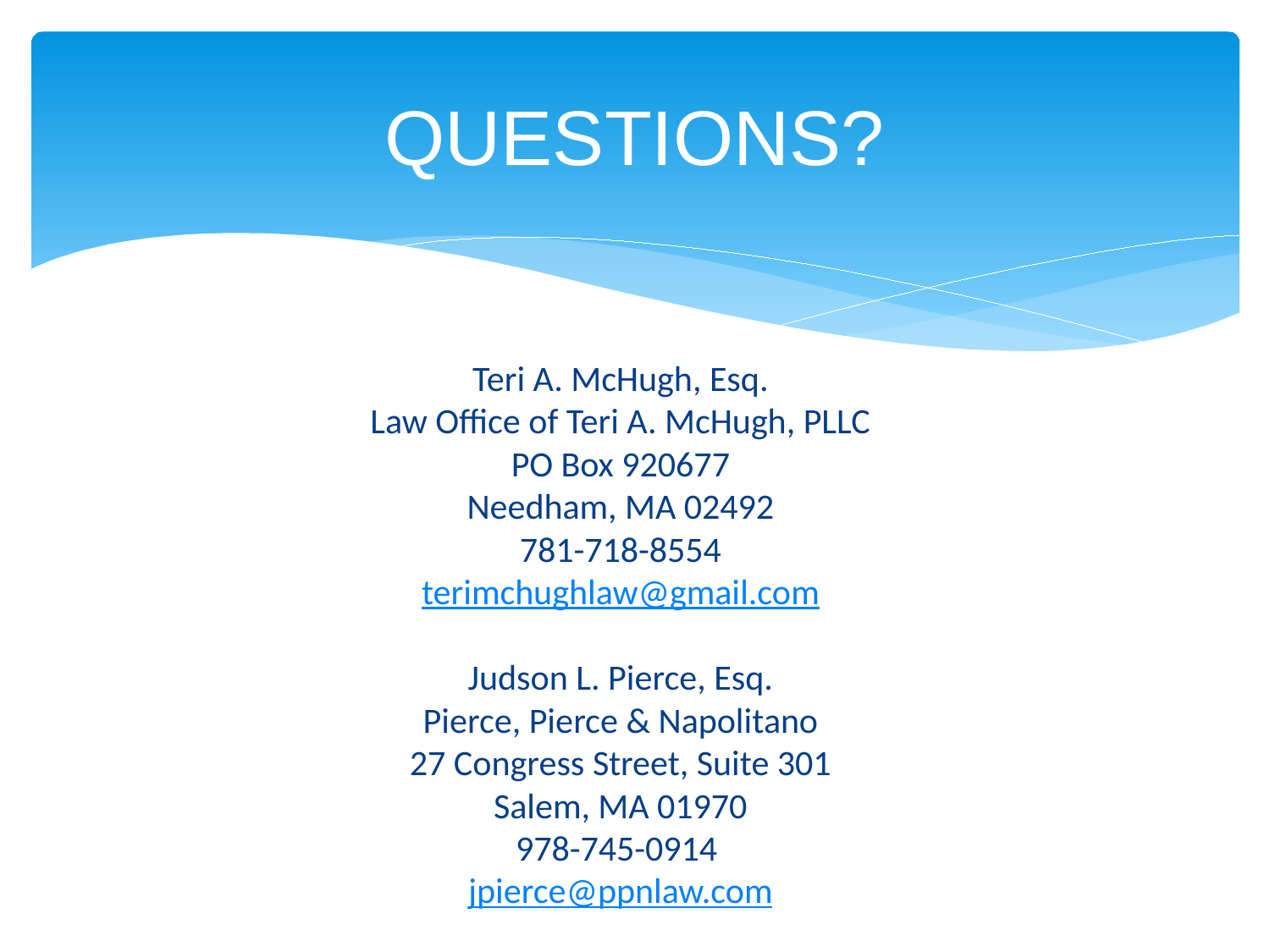

# QUESTIONS?
Teri A. McHugh, Esq.
Law Office of Teri A. McHugh, PLLC
PO Box 920677
Needham, MA 02492
781-718-8554
terimchughlaw@gmail.com

Judson L. Pierce, Esq.
Pierce, Pierce & Napolitano
27 Congress Street, Suite 301
Salem, MA 01970
978-745-0914
jpierce@ppnlaw.com